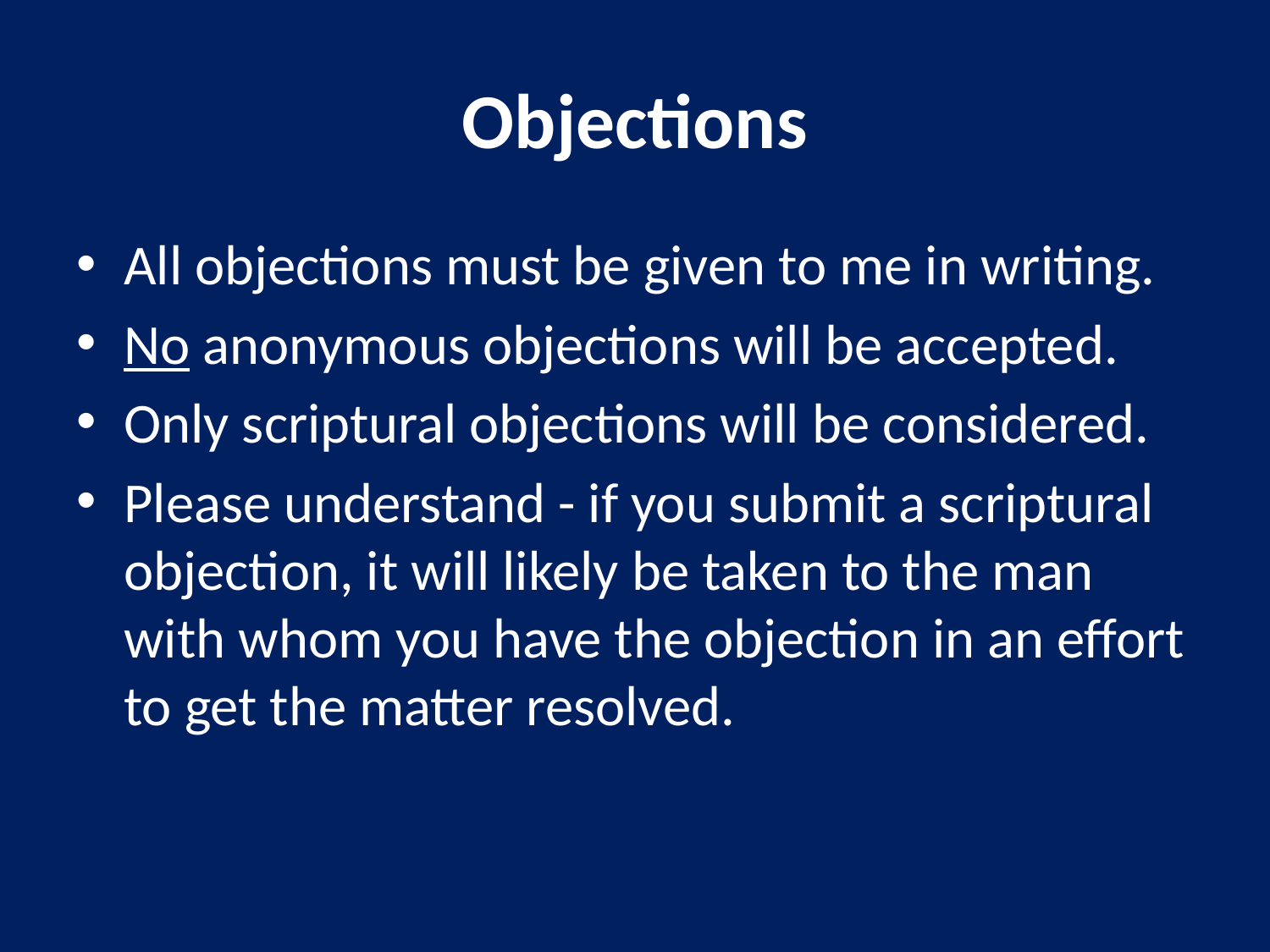

# Objections
All objections must be given to me in writing.
No anonymous objections will be accepted.
Only scriptural objections will be considered.
Please understand - if you submit a scriptural objection, it will likely be taken to the man with whom you have the objection in an effort to get the matter resolved.